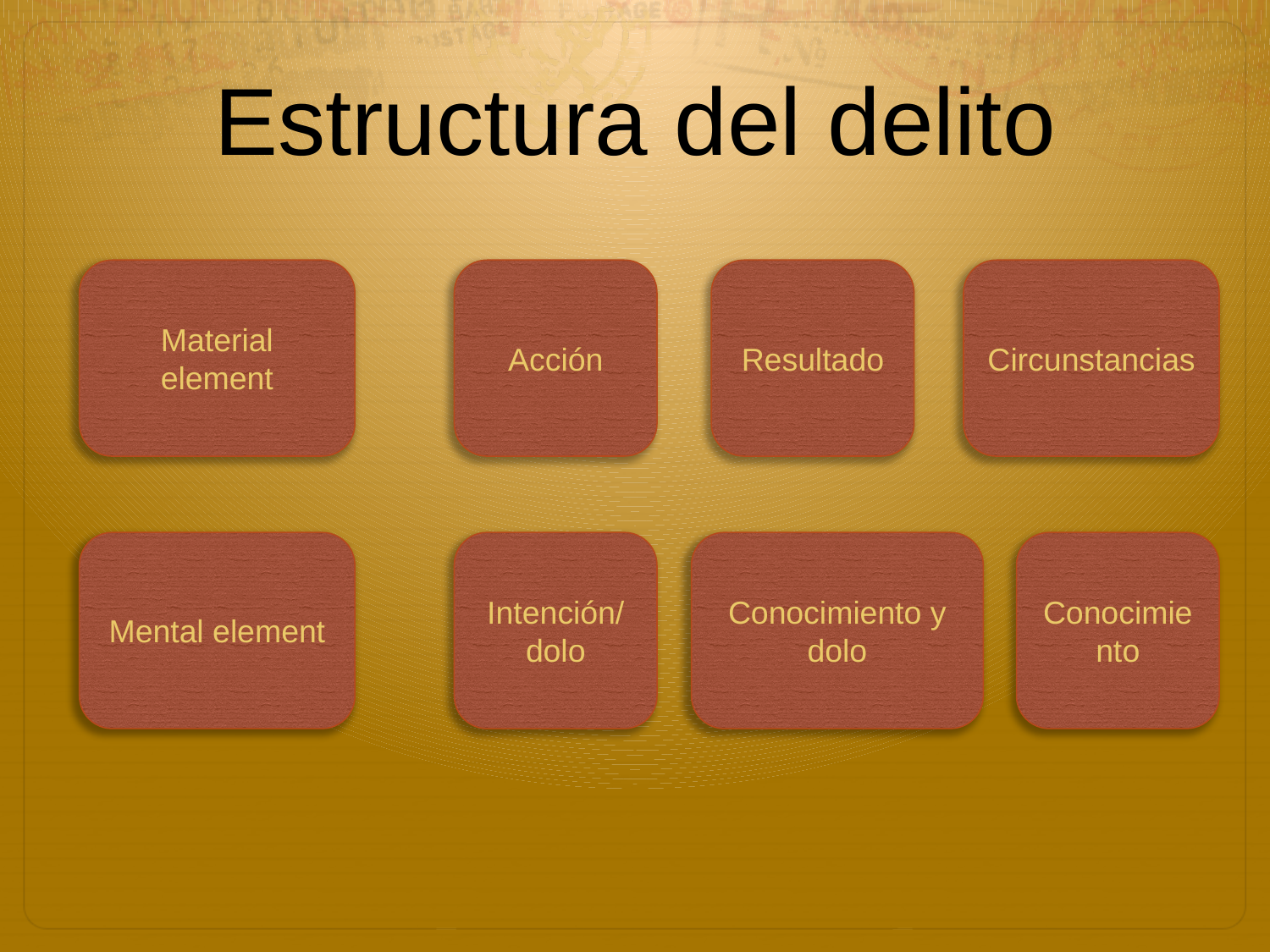

# Estructura del delito
Material element
Acción
Resultado
Circunstancias
Mental element
Intención/dolo
Conocimiento y dolo
Conocimiento